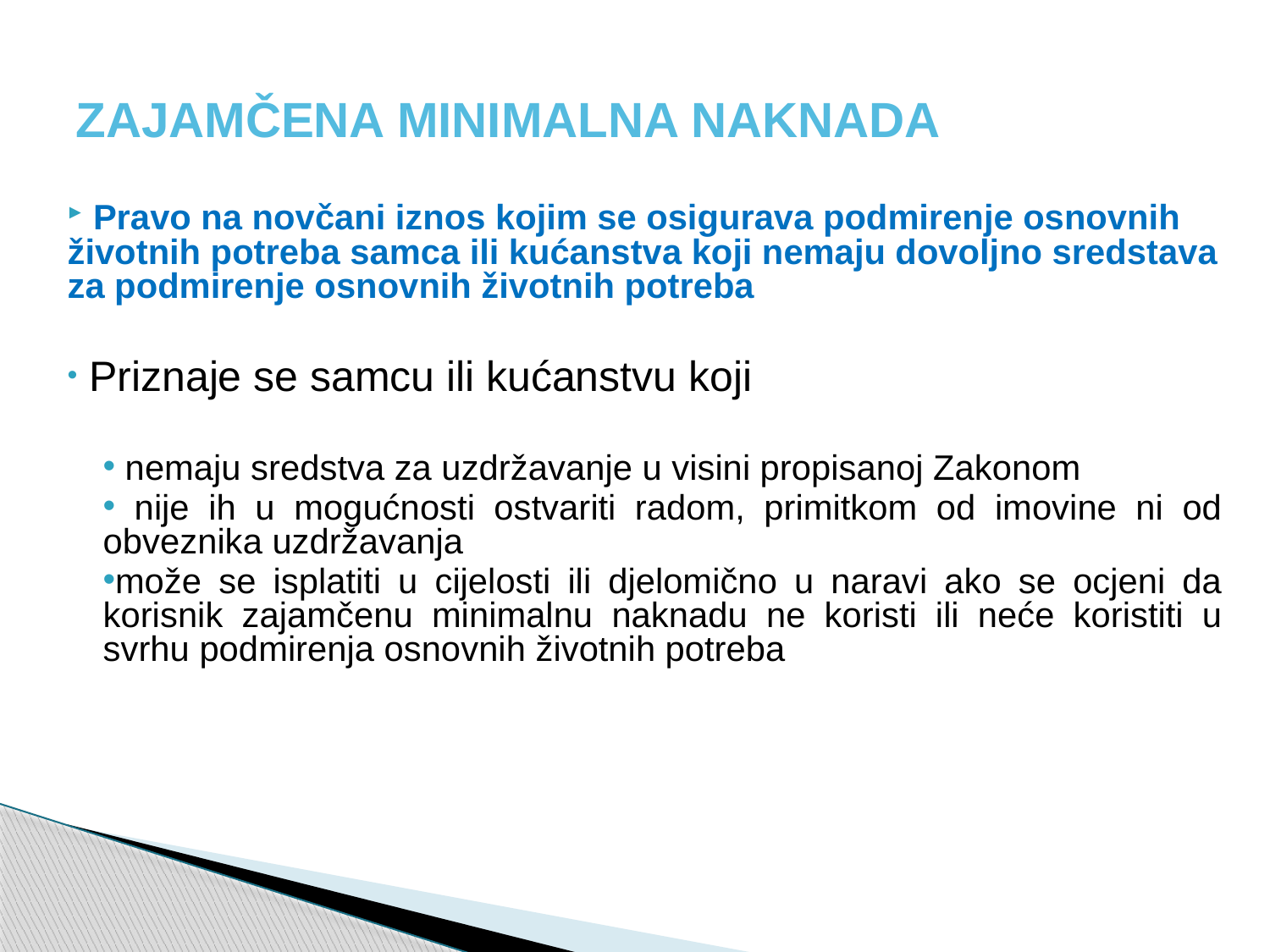

# ZAJAMČENA MINIMALNA NAKNADA
 Pravo na novčani iznos kojim se osigurava podmirenje osnovnih životnih potreba samca ili kućanstva koji nemaju dovoljno sredstava za podmirenje osnovnih životnih potreba

 Priznaje se samcu ili kućanstvu koji

 nemaju sredstva za uzdržavanje u visini propisanoj Zakonom
 nije ih u mogućnosti ostvariti radom, primitkom od imovine ni od obveznika uzdržavanja
može se isplatiti u cijelosti ili djelomično u naravi ako se ocjeni da korisnik zajamčenu minimalnu naknadu ne koristi ili neće koristiti u svrhu podmirenja osnovnih životnih potreba